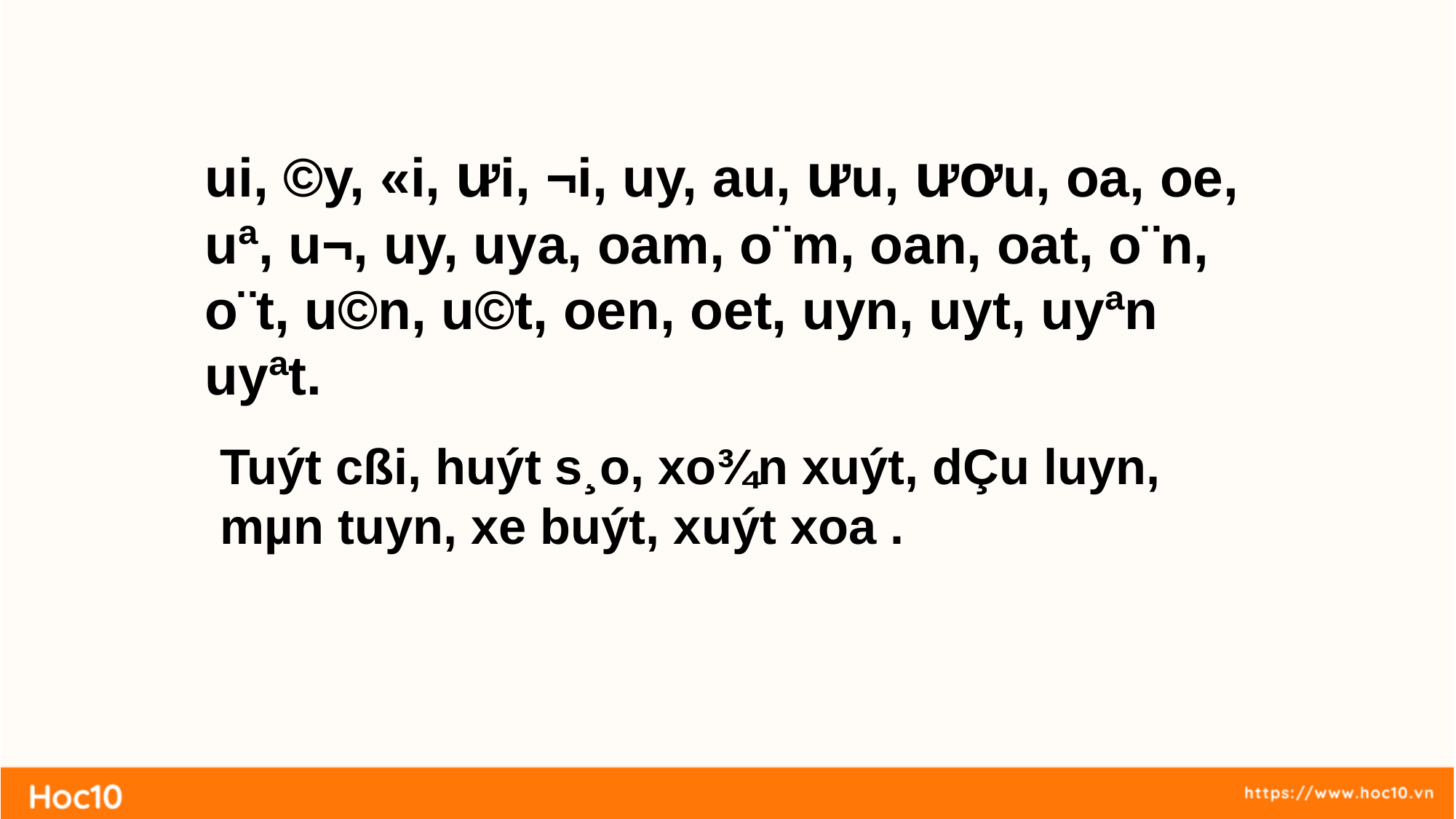

­ui, ©y, «i, ưi, ¬i, uy, a­­u, ­­­ưu, ươu, oa, oe, uª, u¬, uy, uya, oam, o¨m, oan, oat, o¨n, o¨t, u©n, u©t, oen, oet, uyn, uyt, uyªn uyªt.
Tuýt cßi, huýt s¸o, xo¾n xuýt, dÇu luyn, mµn tuyn, xe buýt, xuýt xoa .